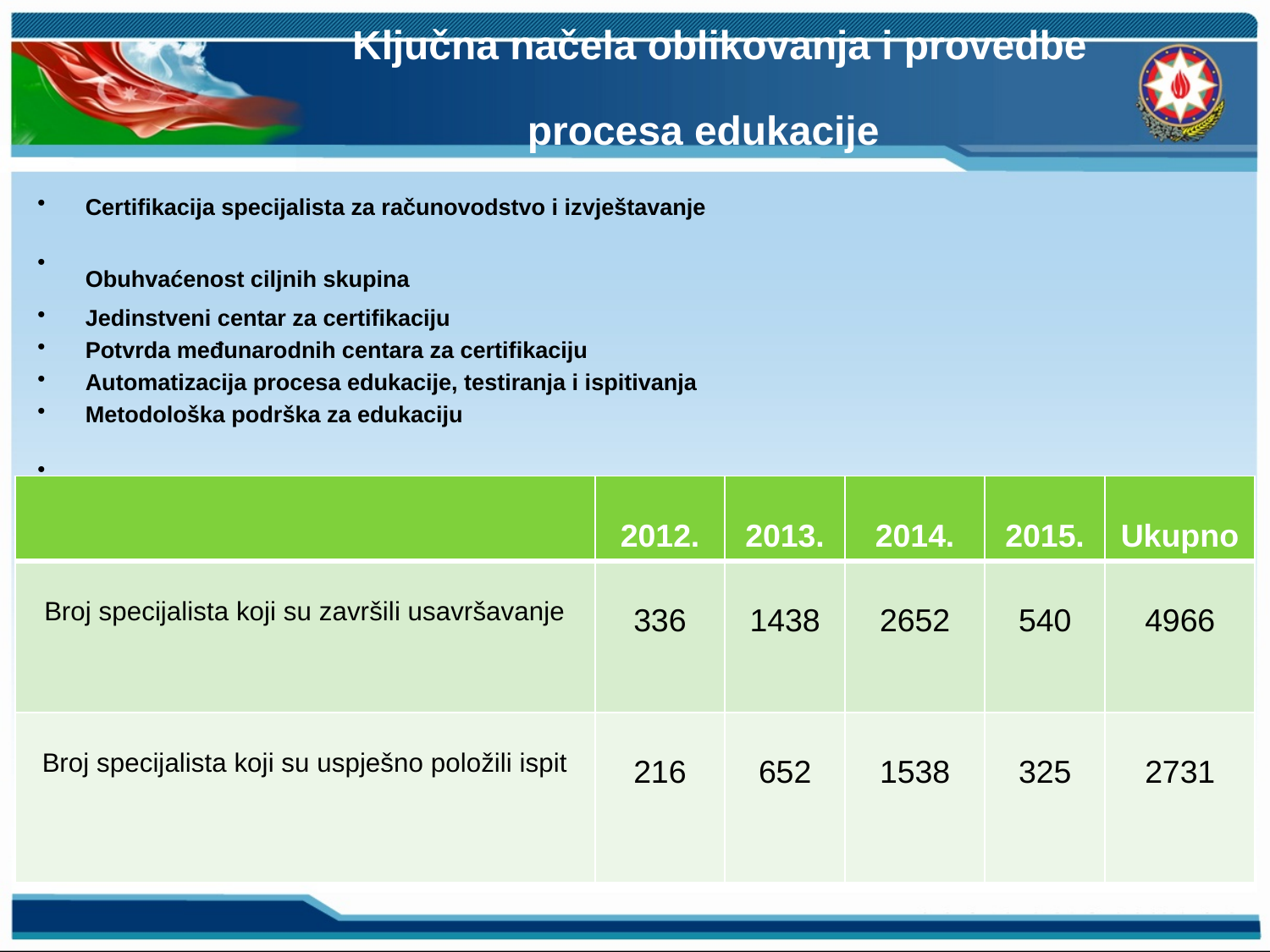

# Ključna načela oblikovanja i provedbe procesa edukacije
Certifikacija specijalista za računovodstvo i izvještavanje
Obuhvaćenost ciljnih skupina
Jedinstveni centar za certifikaciju
Potvrda međunarodnih centara za certifikaciju
Automatizacija procesa edukacije, testiranja i ispitivanja
Metodološka podrška za edukaciju
Podrška tijekom stručne karijere
Poveznice s ustanovama visokog obrazovanja

|  | 2012. | 2013. | 2014. | 2015. | Ukupno |
| --- | --- | --- | --- | --- | --- |
| Broj specijalista koji su završili usavršavanje | 336 | 1438 | 2652 | 540 | 4966 |
| Broj specijalista koji su uspješno položili ispit | 216 | 652 | 1538 | 325 | 2731 |